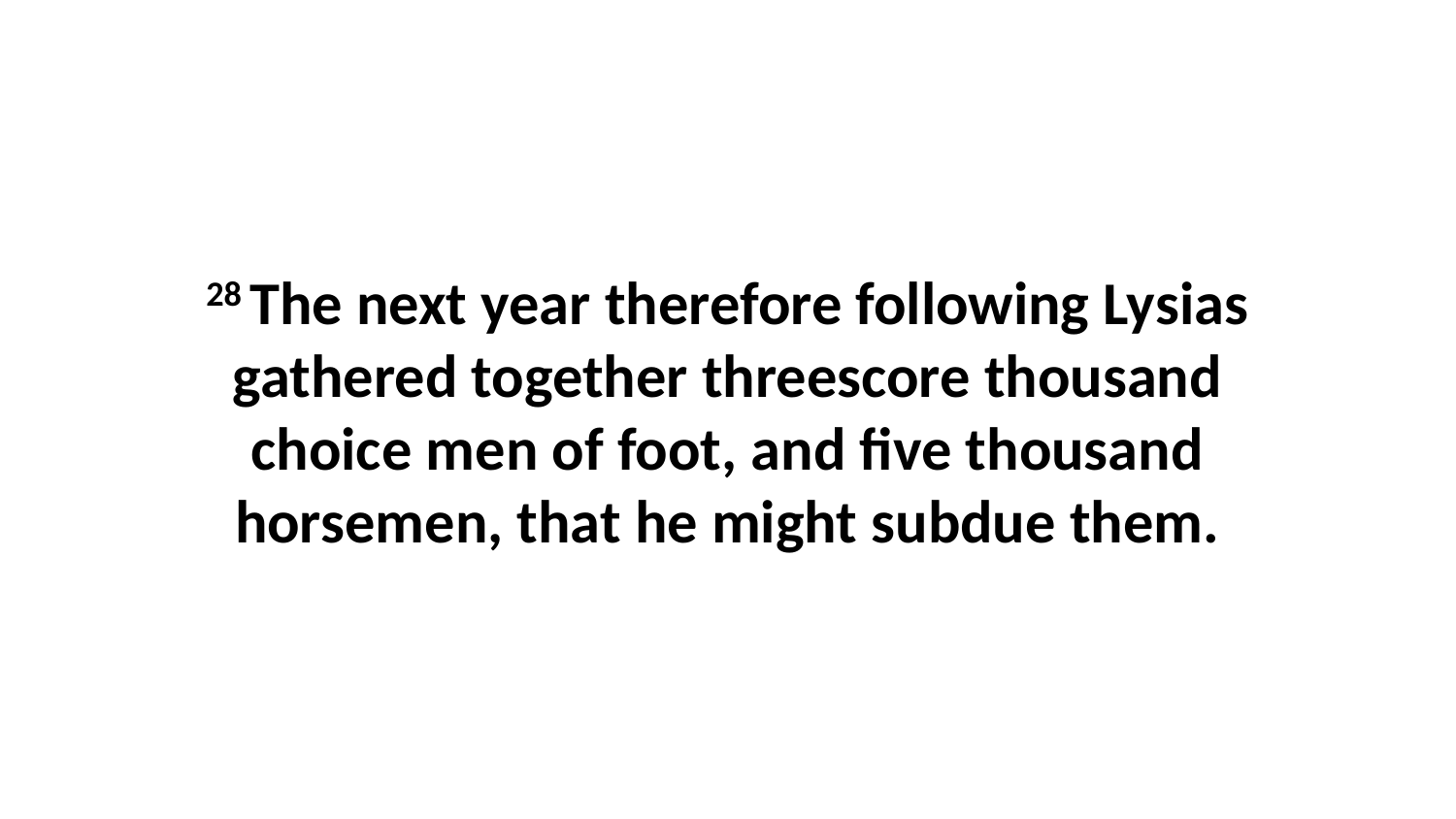

28 The next year therefore following Lysias gathered together threescore thousand choice men of foot, and five thousand horsemen, that he might subdue them.